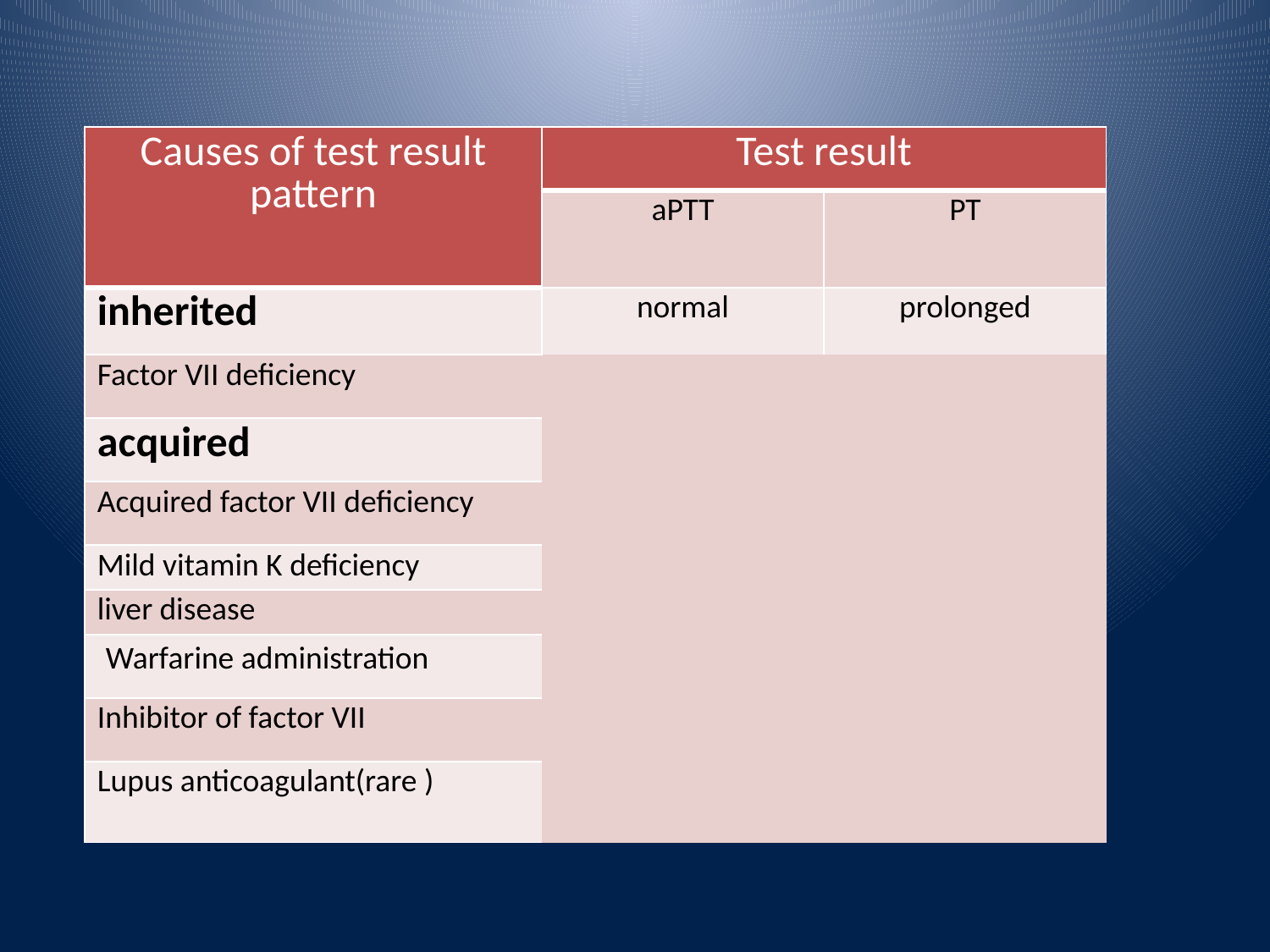

| Causes of test result pattern | Test result |  |
| --- | --- | --- |
|  | aPTT | PT |
| inherited | normal | prolonged |
| Factor VII deficiency |  |  |
| acquired |  |  |
| Acquired factor VII deficiency |  |  |
| Mild vitamin K deficiency |  |  |
| liver disease |  |  |
| Warfarine administration |  |  |
| Inhibitor of factor VII |  |  |
| Lupus anticoagulant(rare ) |  |  |